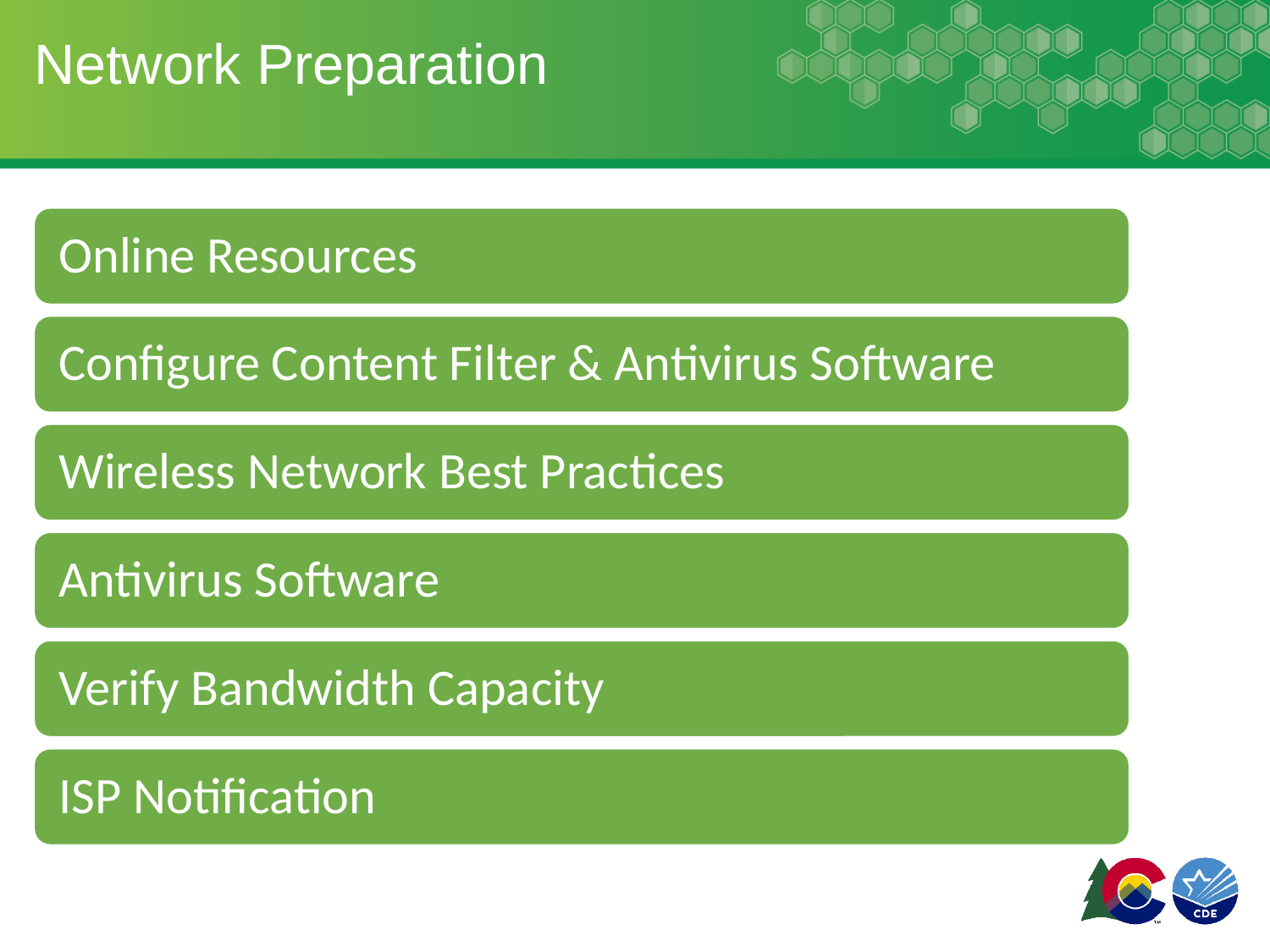

# Network Preparation
Online Resources
Configure Content Filter & Antivirus Software
Wireless Network Best Practices
Antivirus Software
Verify Bandwidth Capacity
ISP Notification